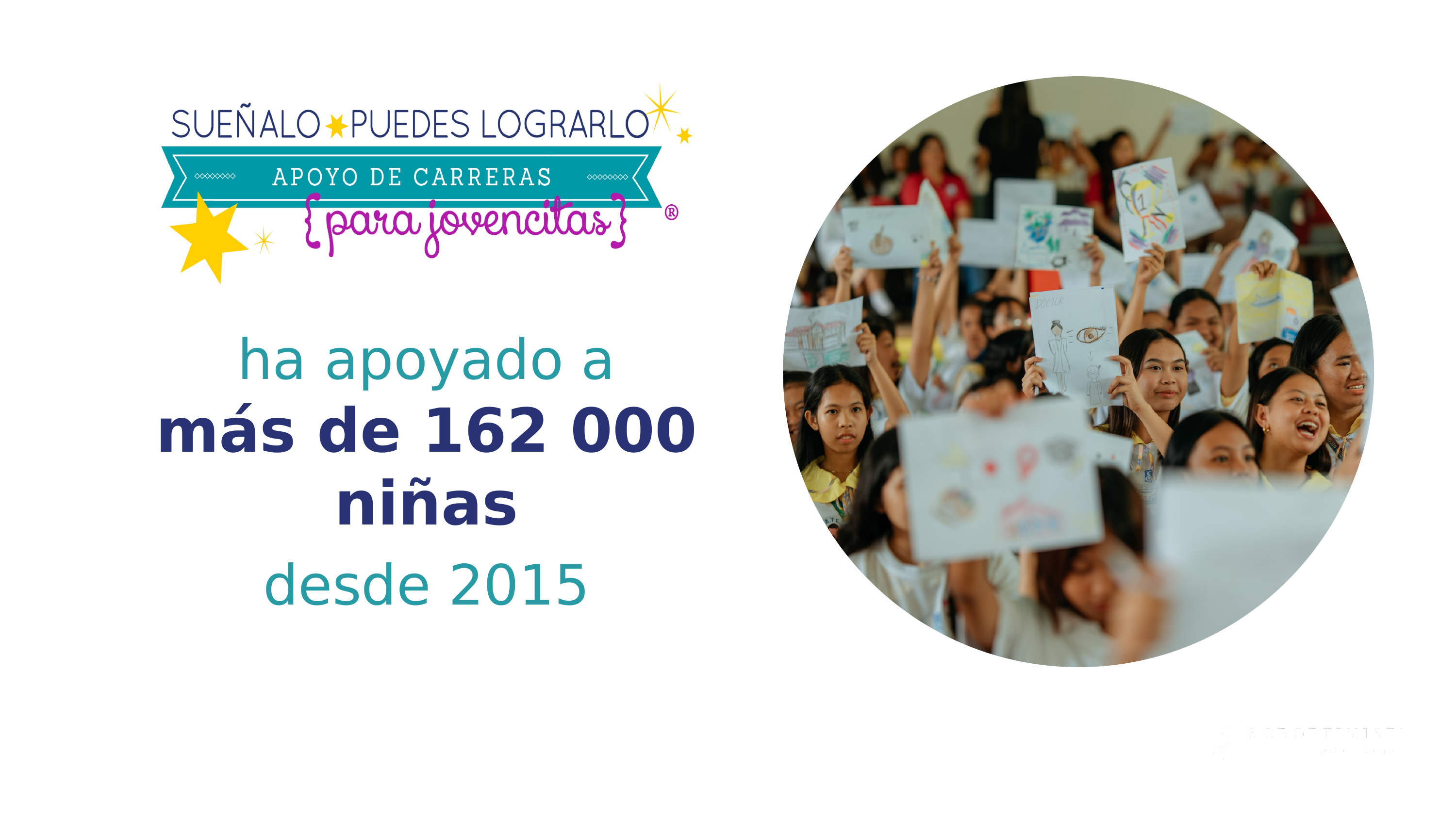

ha apoyado a
más de 162 000 niñas
desde 2015